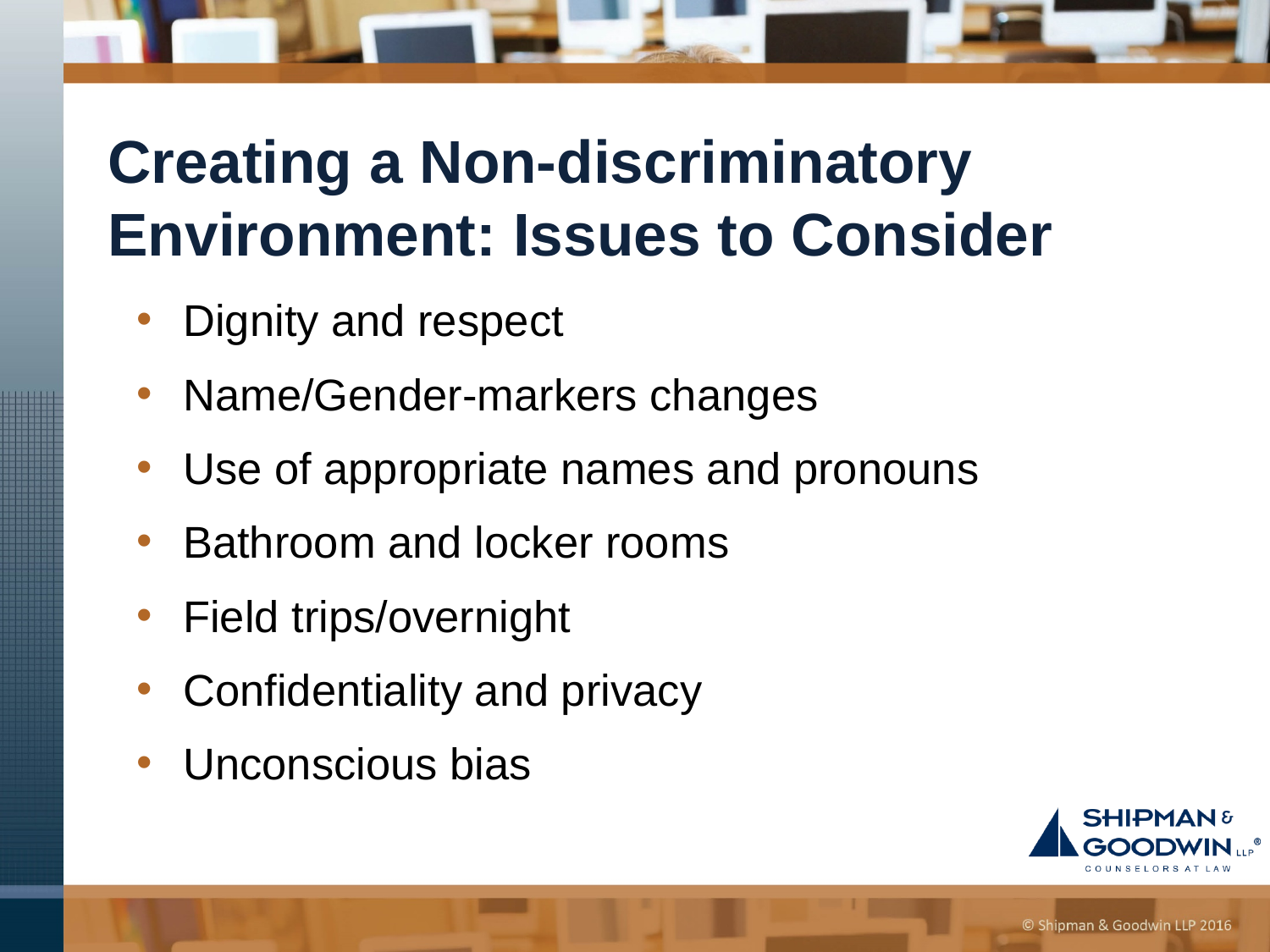

# Creating a Non-discriminatory Environment: Issues to Consider
Dignity and respect
Name/Gender-markers changes
Use of appropriate names and pronouns
Bathroom and locker rooms
Field trips/overnight
Confidentiality and privacy
Unconscious bias